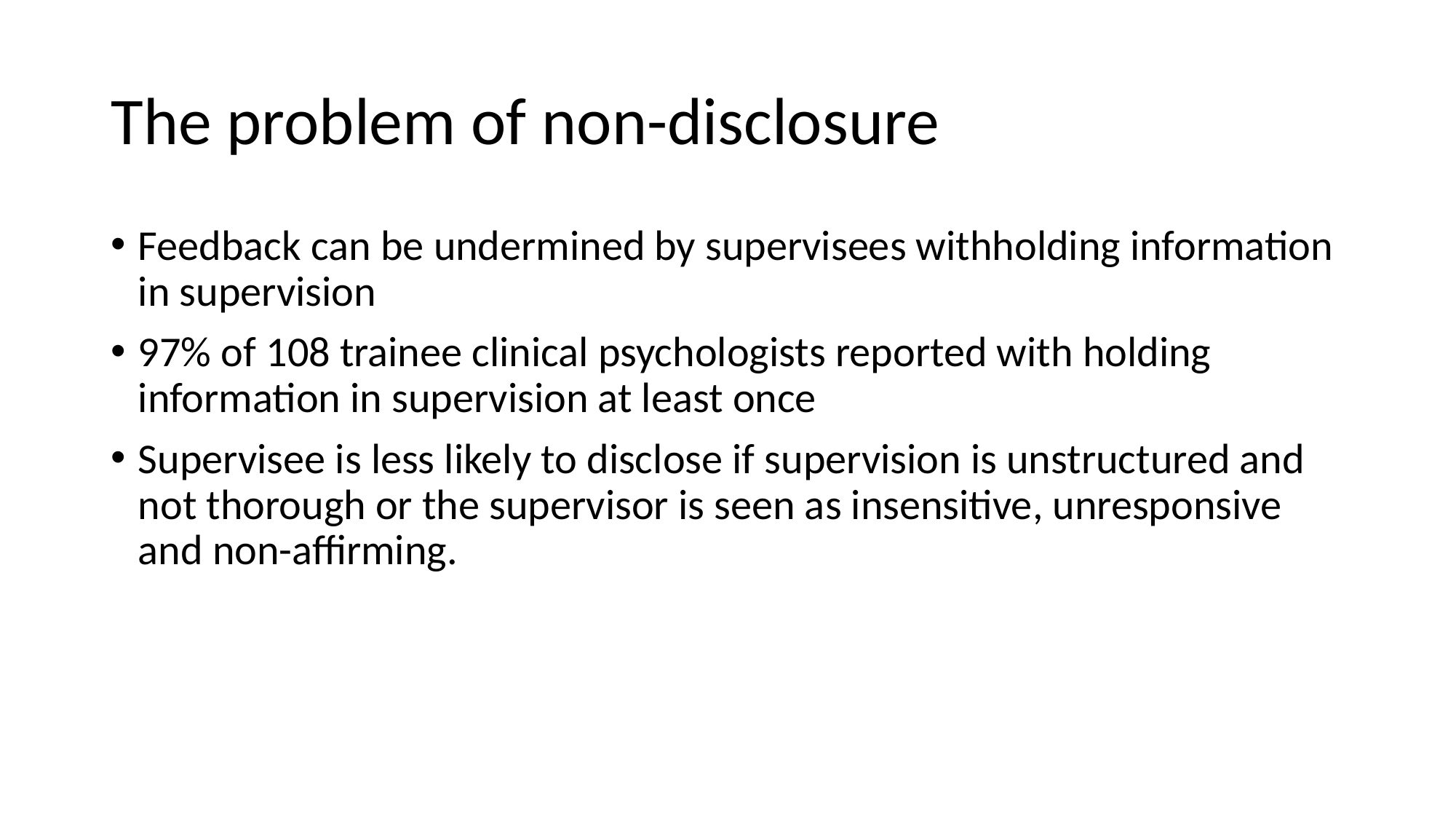

# The problem of non-disclosure
Feedback can be undermined by supervisees withholding information in supervision
97% of 108 trainee clinical psychologists reported with holding information in supervision at least once
Supervisee is less likely to disclose if supervision is unstructured and not thorough or the supervisor is seen as insensitive, unresponsive and non-affirming.